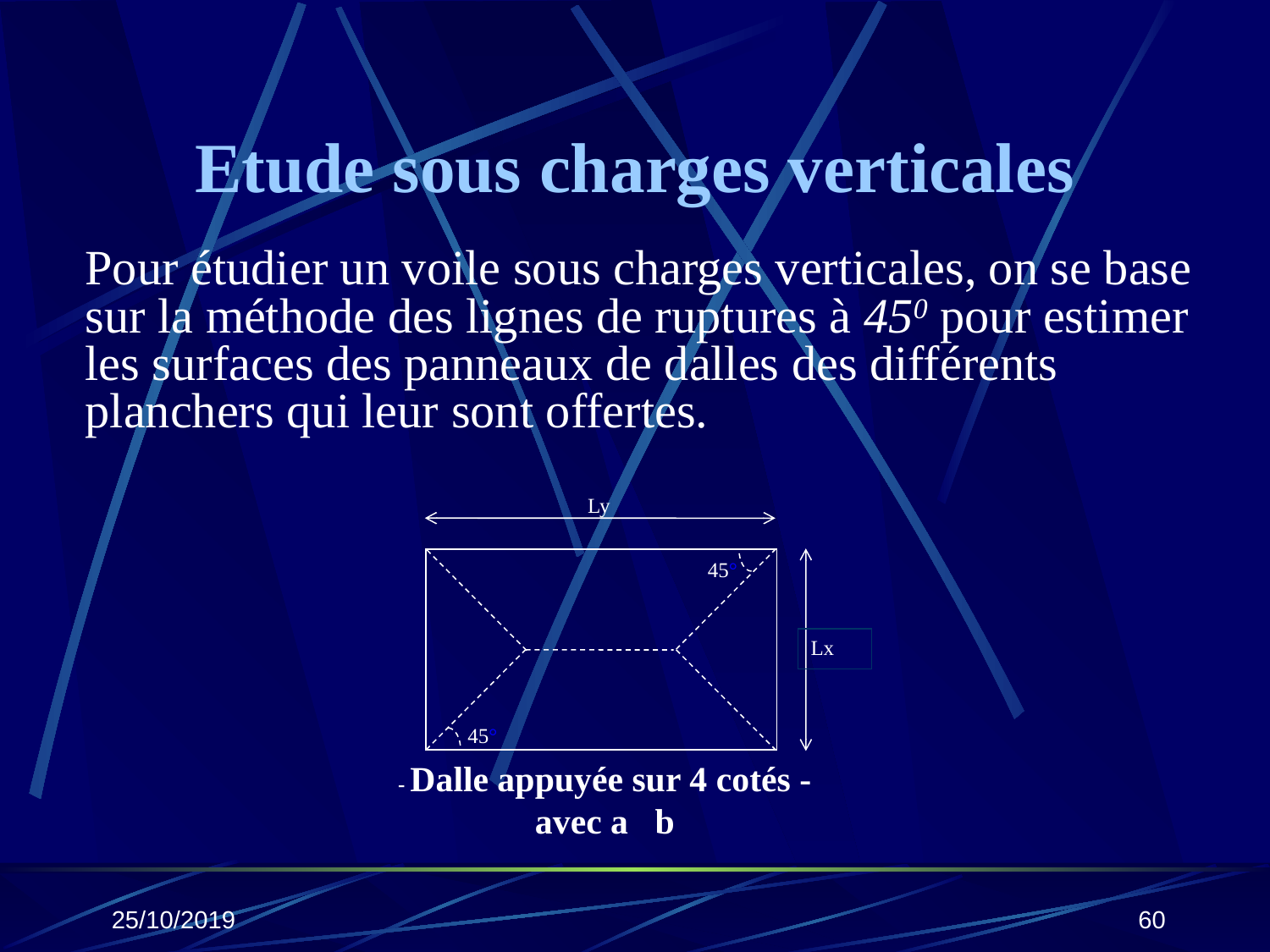

# Etude sous charges verticales

	Pour étudier un voile sous charges verticales, on se base sur la méthode des lignes de ruptures à 450 pour estimer les surfaces des panneaux de dalles des différents planchers qui leur sont offertes.

Ly

45°
Lx

45°

- Dalle appuyée sur 4 cotés -
avec a   b
25/10/2019
60